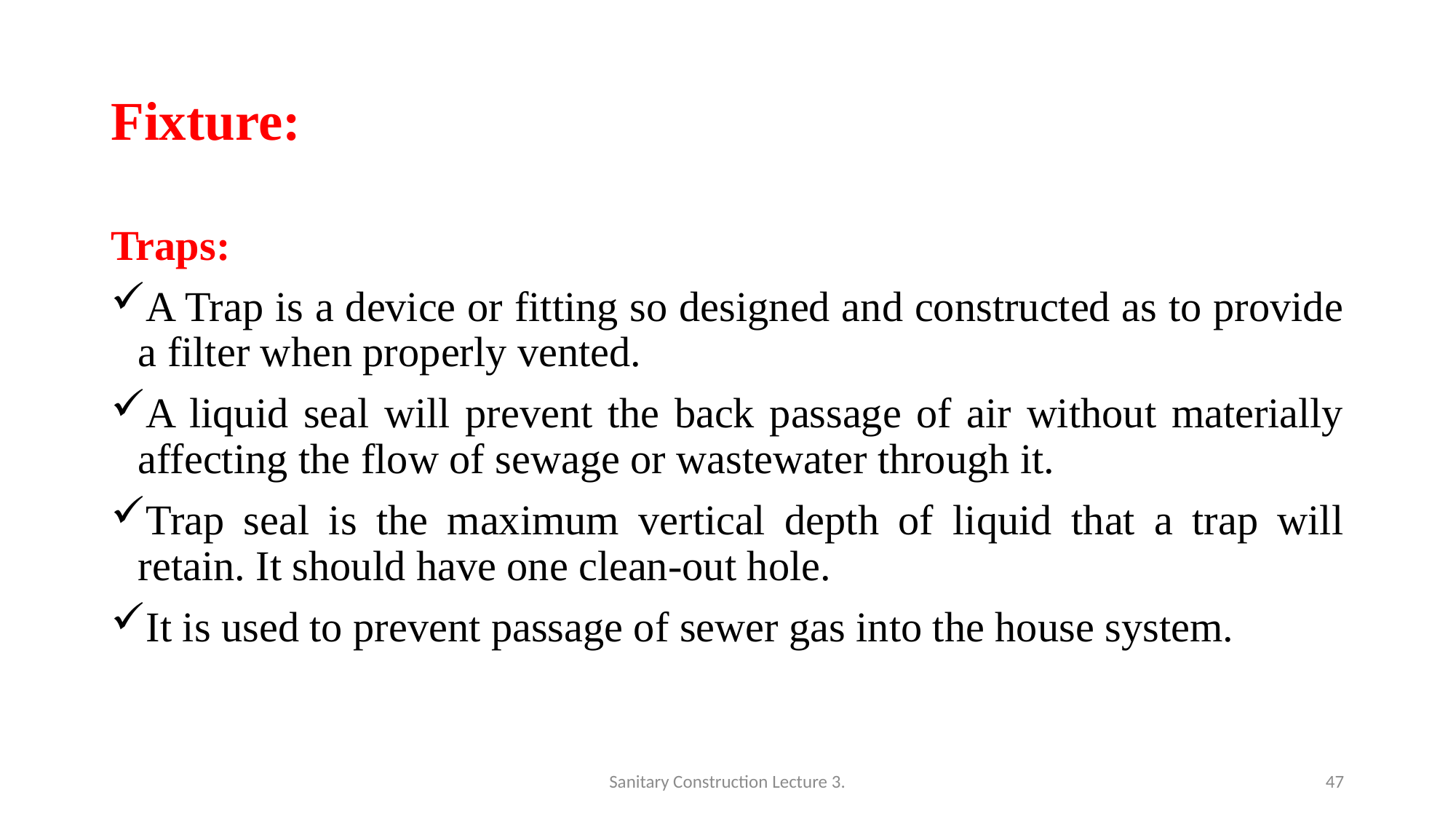

# Fixture:
Traps:
A Trap is a device or fitting so designed and constructed as to provide a filter when properly vented.
A liquid seal will prevent the back passage of air without materially affecting the flow of sewage or wastewater through it.
Trap seal is the maximum vertical depth of liquid that a trap will retain. It should have one clean-out hole.
It is used to prevent passage of sewer gas into the house system.
Sanitary Construction Lecture 3.
47